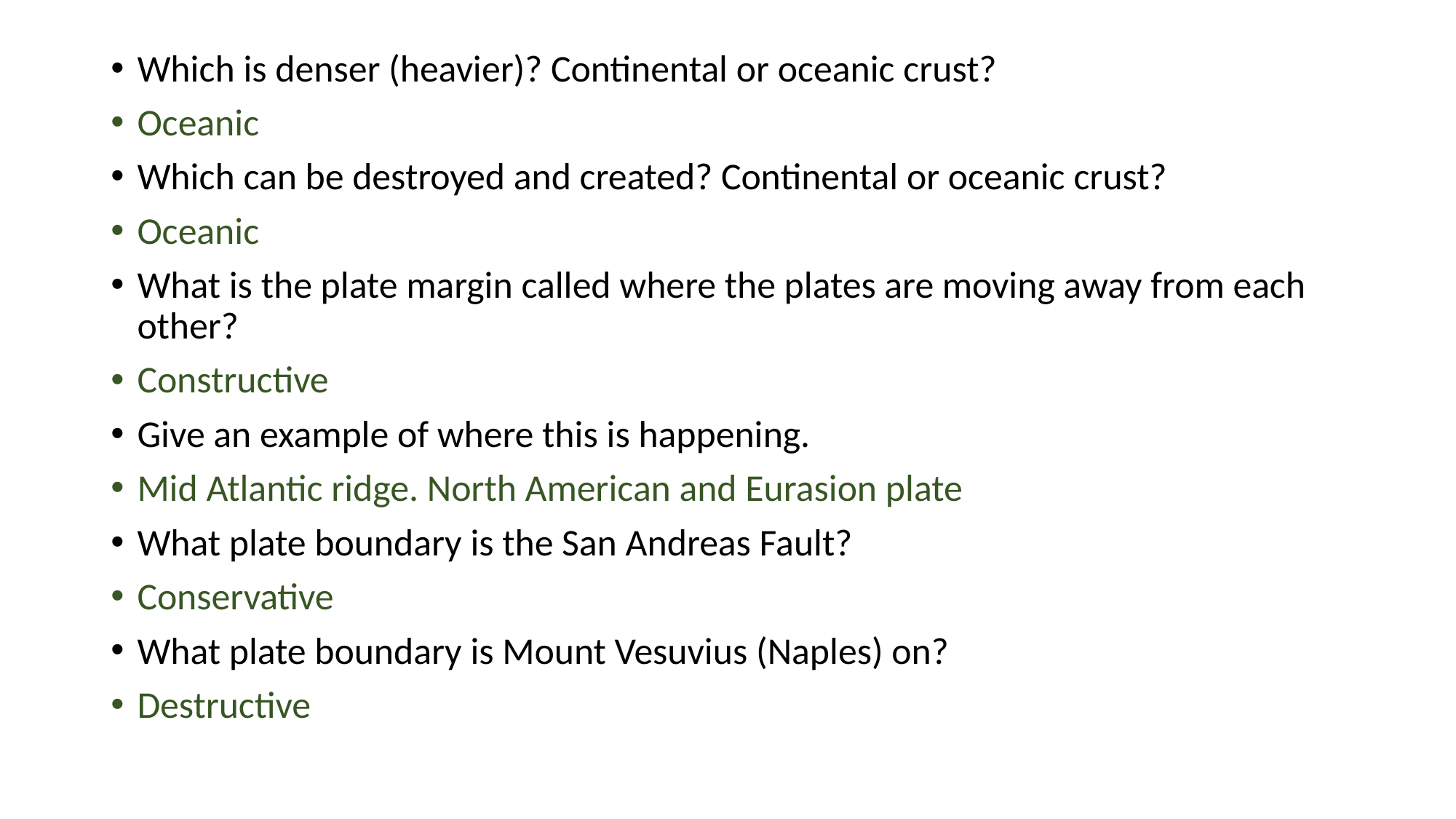

#
Which is denser (heavier)? Continental or oceanic crust?
Oceanic
Which can be destroyed and created? Continental or oceanic crust?
Oceanic
What is the plate margin called where the plates are moving away from each other?
Constructive
Give an example of where this is happening.
Mid Atlantic ridge. North American and Eurasion plate
What plate boundary is the San Andreas Fault?
Conservative
What plate boundary is Mount Vesuvius (Naples) on?
Destructive